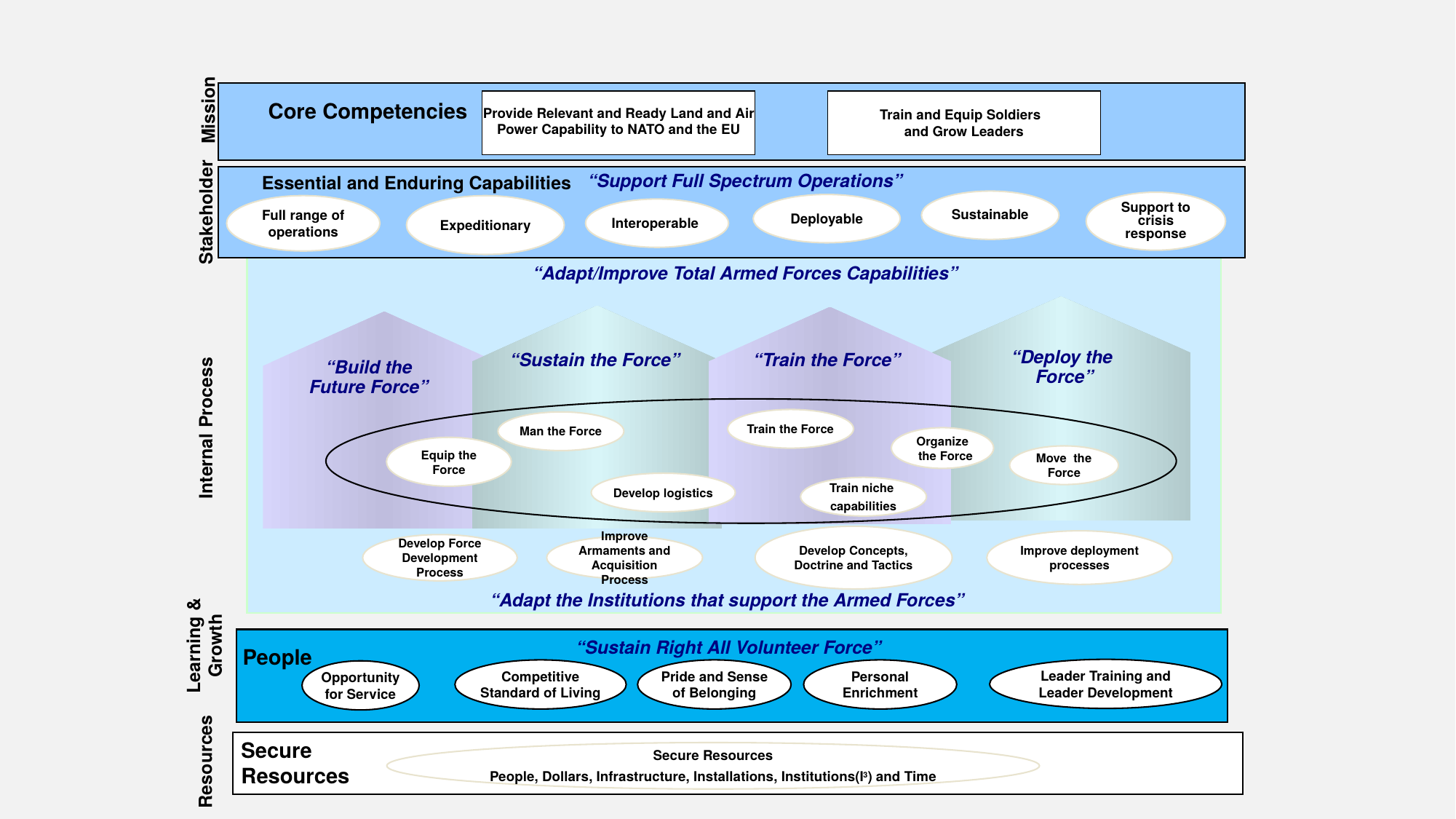

Provide Relevant and Ready Land and Air
Power Capability to NATO and the EU
Train and Equip Soldiers
and Grow Leaders
Core Competencies
Mission
“Support Full Spectrum Operations”
Essential and Enduring Capabilities

Sustainable
Support to crisis response
Deployable
Full range of operations
Expeditionary
Interoperable
Stakeholder
“Adapt/Improve Total Armed Forces Capabilities”

“Deploy the
Force”
“Train the Force”
“Sustain the Force”
“Build the
Future Force”

Train the Force
Man the Force
Internal Process
Organize the Force
Equip the Force
Move  the Force
Develop logistics
Train niche
capabilities
Develop Concepts, Doctrine and Tactics
Improve deployment processes
Develop Force Development Process
Improve Armaments and Acquisition Process
“Adapt the Institutions that support the Armed Forces”
Learning & Growth

“Sustain Right All Volunteer Force”
People
Leader Training and Leader Development
Competitive Standard of Living
Pride and Sense of Belonging
Personal
Enrichment
Opportunity for Service
Secure Resources

Secure Resources
People, Dollars, Infrastructure, Installations, Institutions(I3) and Time
Resources